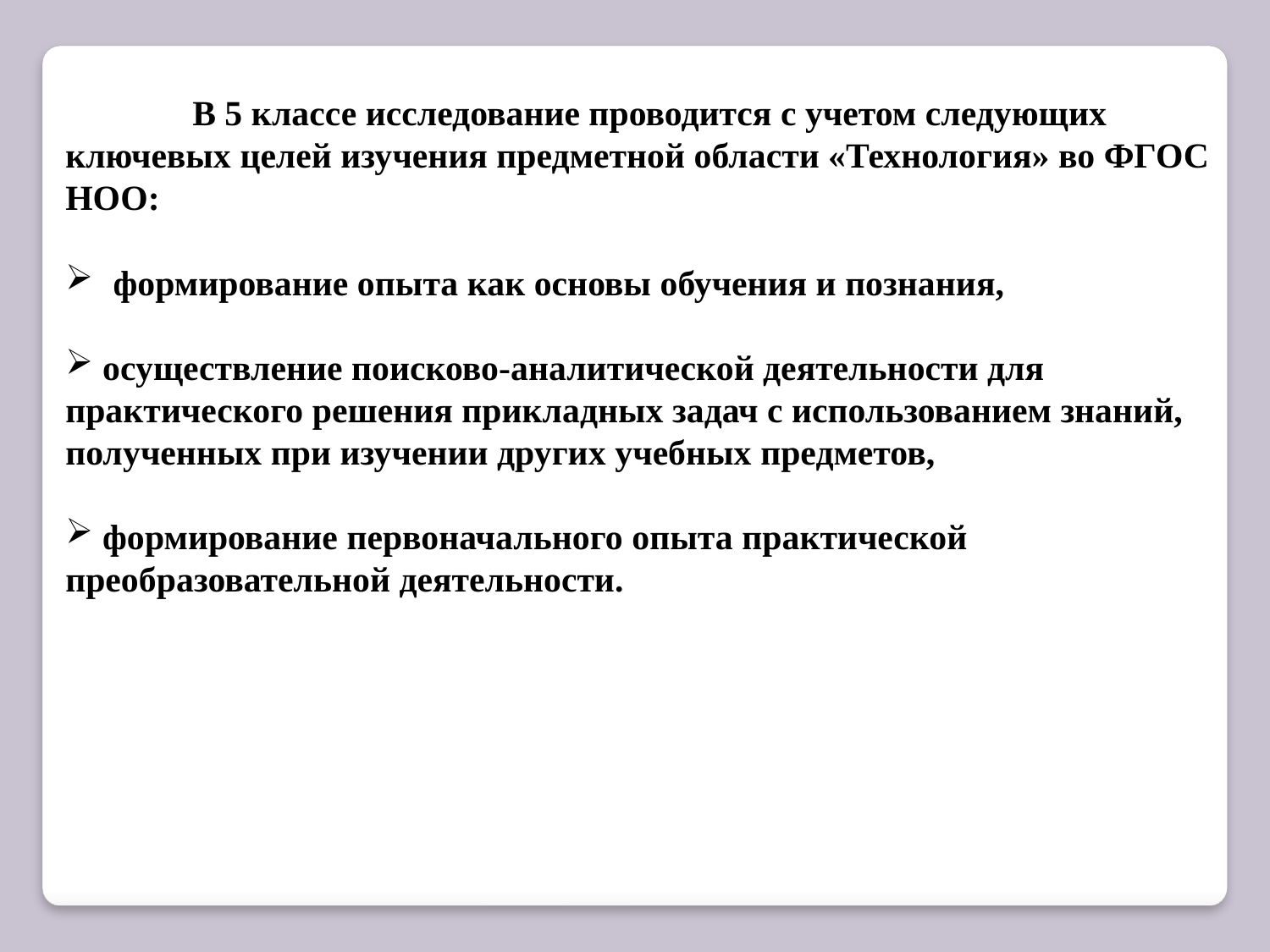

В 5 классе исследование проводится с учетом следующих ключевых целей изучения предметной области «Технология» во ФГОС НОО:

формирование опыта как основы обучения и познания,

 осуществление поисково-аналитической деятельности для практического решения прикладных задач с использованием знаний, полученных при изучении других учебных предметов,

 формирование первоначального опыта практической преобразовательной деятельности.